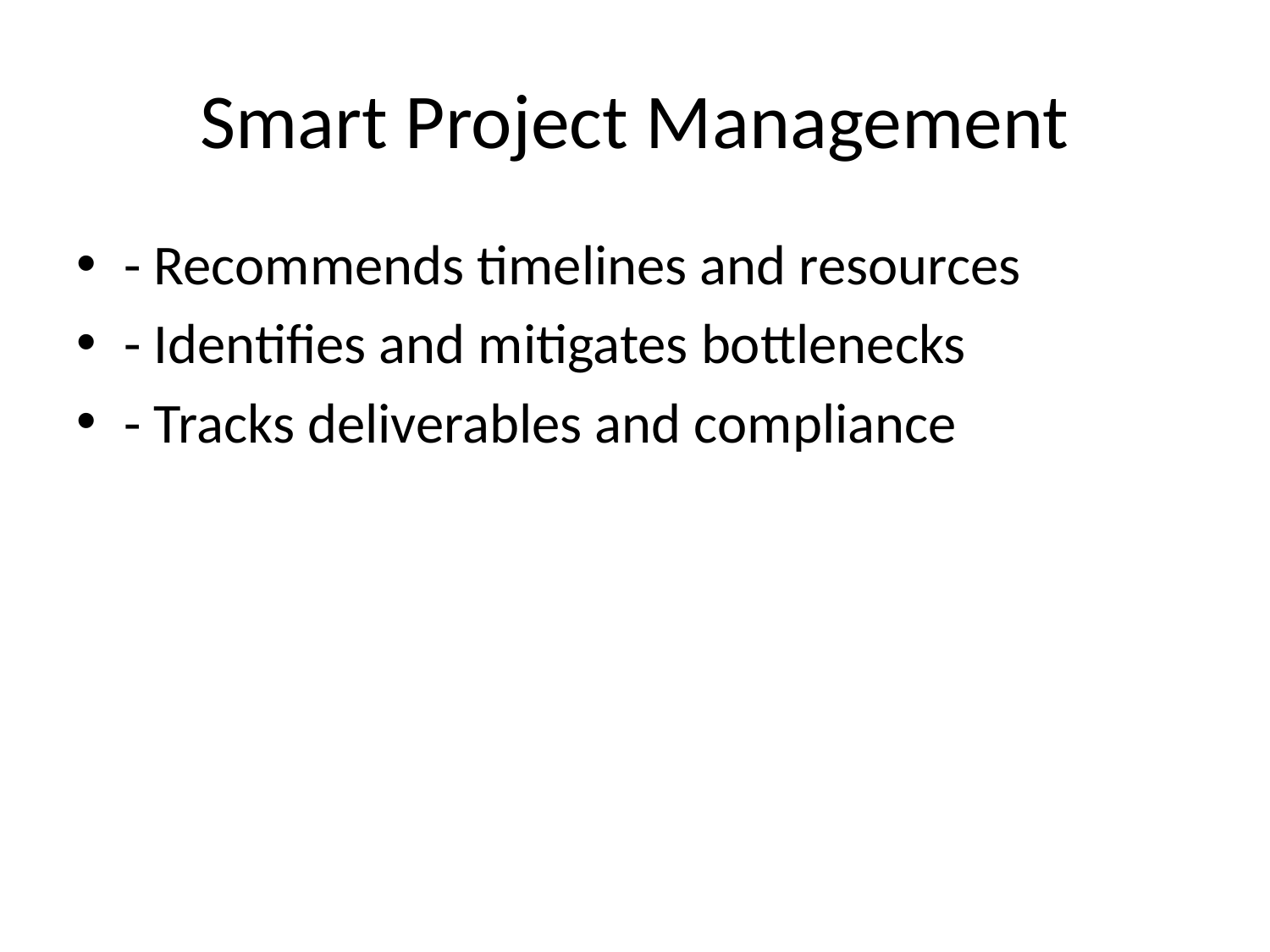

# Smart Project Management
- Recommends timelines and resources
- Identifies and mitigates bottlenecks
- Tracks deliverables and compliance